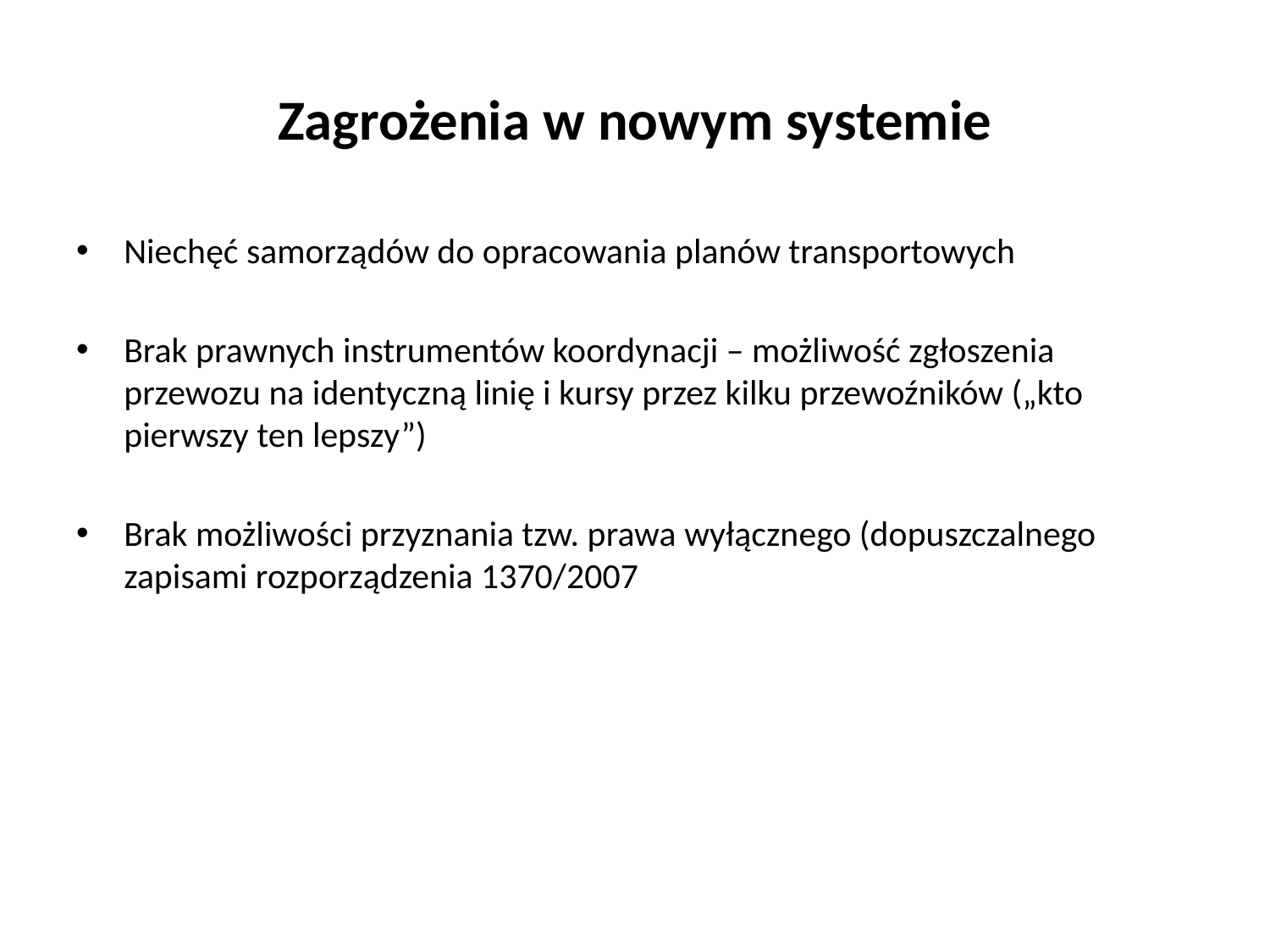

# Zagrożenia w nowym systemie
Niechęć samorządów do opracowania planów transportowych

Brak prawnych instrumentów koordynacji – możliwość zgłoszenia przewozu na identyczną linię i kursy przez kilku przewoźników („kto pierwszy ten lepszy”)

Brak możliwości przyznania tzw. prawa wyłącznego (dopuszczalnego zapisami rozporządzenia 1370/2007